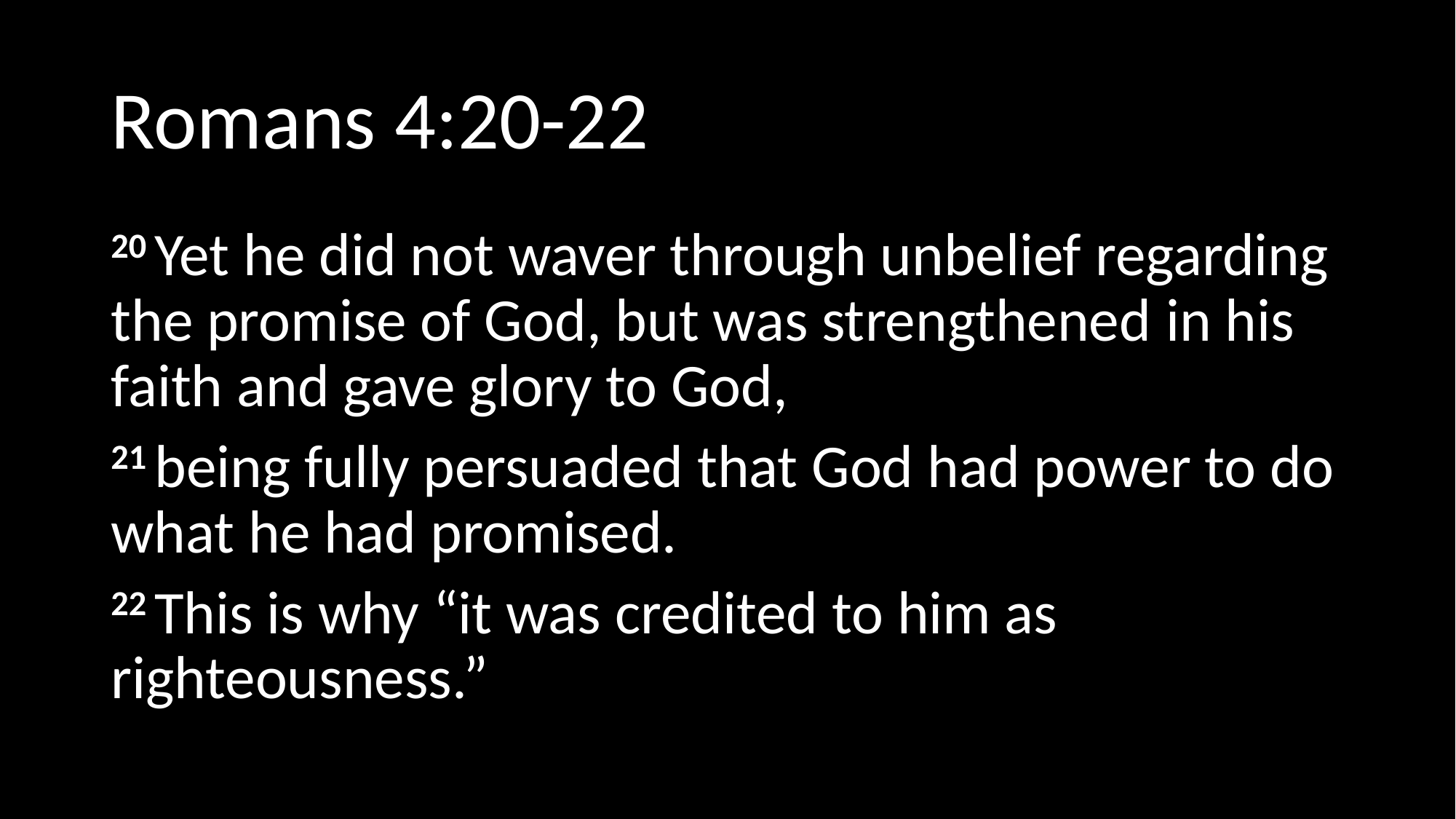

# Romans 4:20-22
20 Yet he did not waver through unbelief regarding the promise of God, but was strengthened in his faith and gave glory to God,
21 being fully persuaded that God had power to do what he had promised.
22 This is why “it was credited to him as righteousness.”